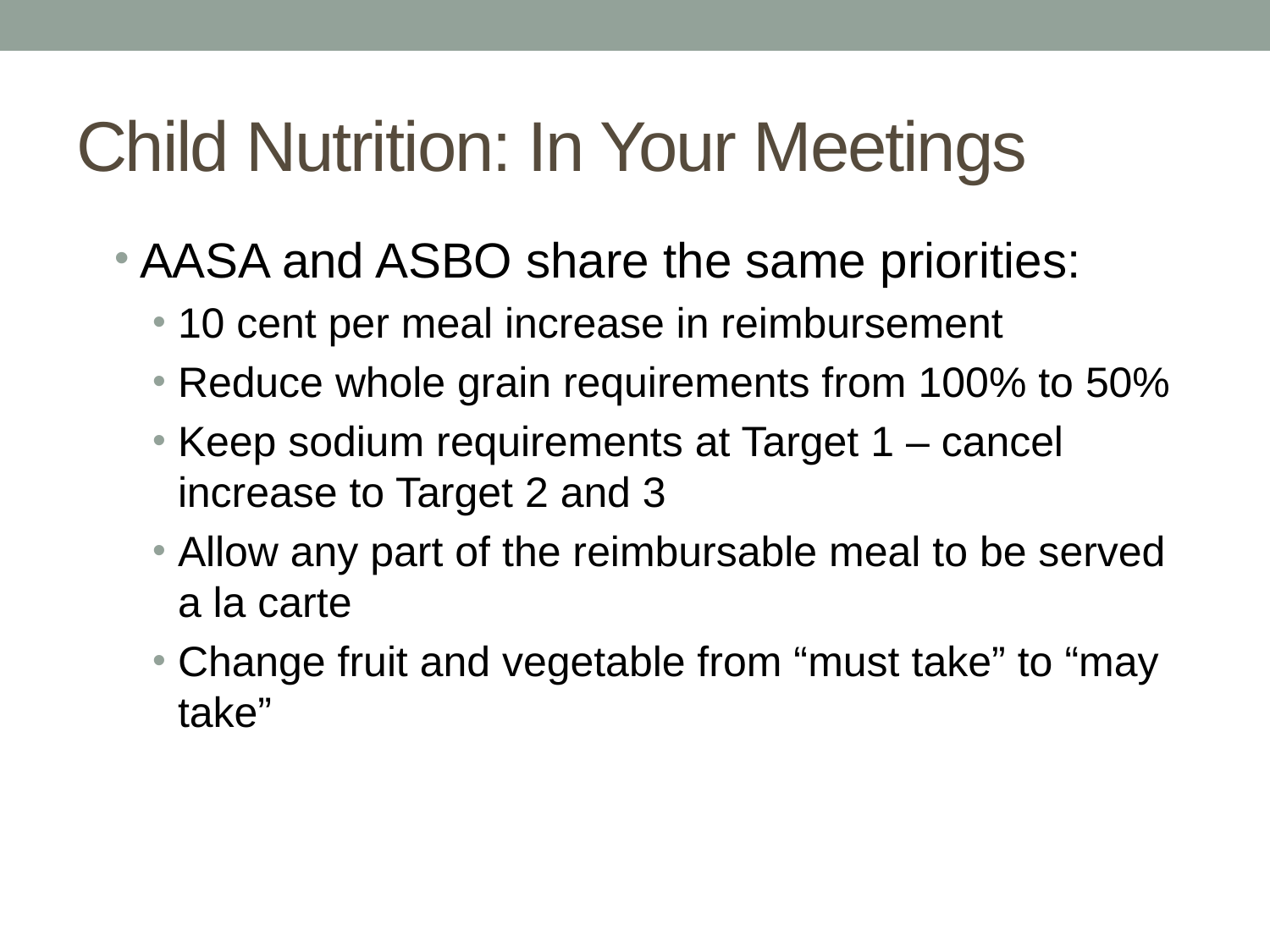

# Child Nutrition: In Your Meetings
AASA and ASBO share the same priorities:
10 cent per meal increase in reimbursement
Reduce whole grain requirements from 100% to 50%
Keep sodium requirements at Target 1 – cancel increase to Target 2 and 3
Allow any part of the reimbursable meal to be served a la carte
Change fruit and vegetable from “must take” to “may take”